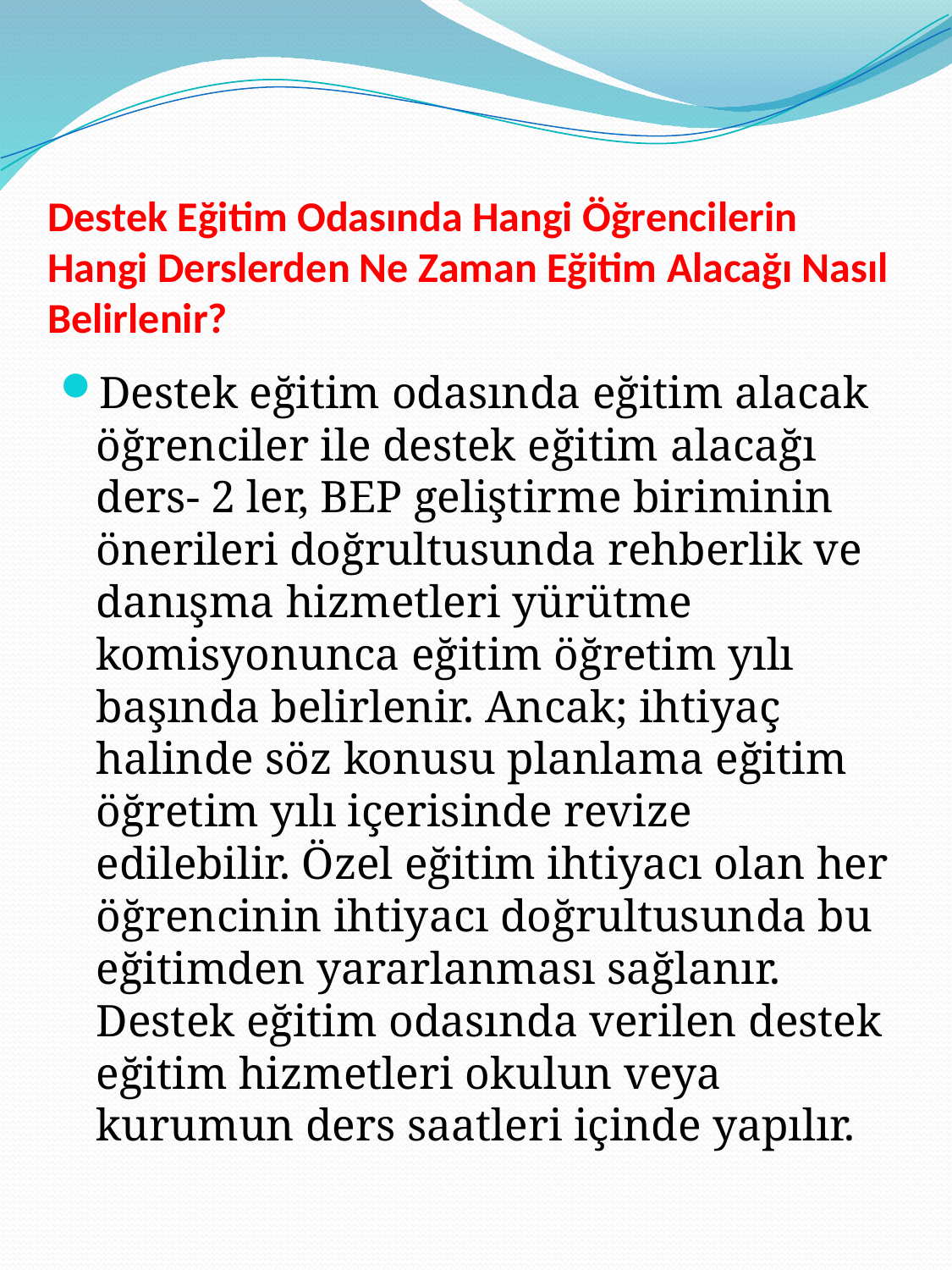

# Destek Eğitim Odasında Hangi Öğrencilerin Hangi Derslerden Ne Zaman Eğitim Alacağı Nasıl Belirlenir?
Destek eğitim odasında eğitim alacak öğrenciler ile destek eğitim alacağı ders- 2 ler, BEP geliştirme biriminin önerileri doğrultusunda rehberlik ve danışma hizmetleri yürütme komisyonunca eğitim öğretim yılı başında belirlenir. Ancak; ihtiyaç halinde söz konusu planlama eğitim öğretim yılı içerisinde revize edilebilir. Özel eğitim ihtiyacı olan her öğrencinin ihtiyacı doğrultusunda bu eğitimden yararlanması sağlanır. Destek eğitim odasında verilen destek eğitim hizmetleri okulun veya kurumun ders saatleri içinde yapılır.